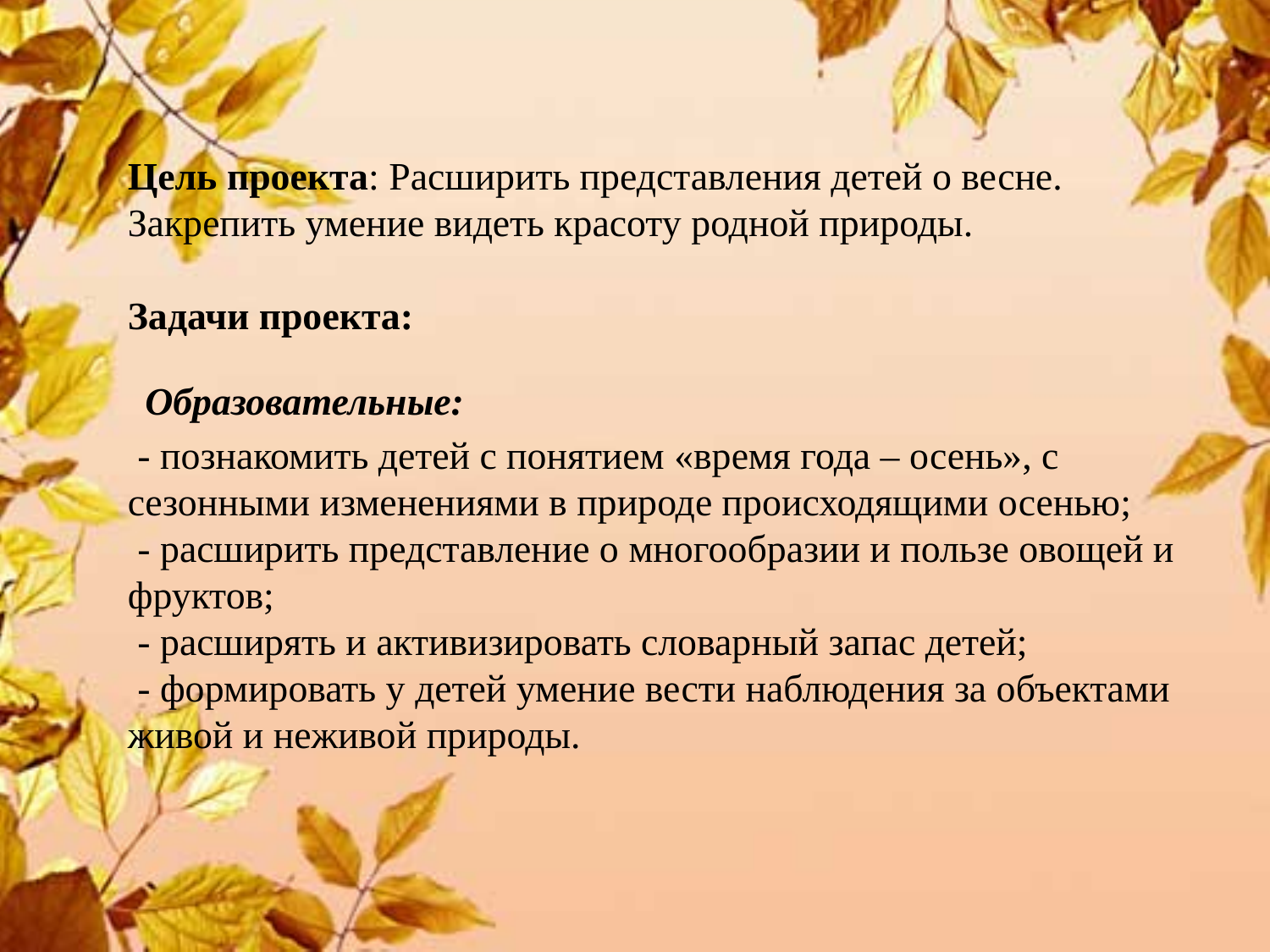

# Цель проекта: Расширить представления детей о весне.  Закрепить умение видеть красоту родной природы.  Задачи проекта: Образовательные: - познакомить детей с понятием «время года – осень», с сезонными изменениями в природе происходящими осенью; - расширить представление о многообразии и пользе овощей и фруктов; - расширять и активизировать словарный запас детей; - формировать у детей умение вести наблюдения за объектами живой и неживой природы.